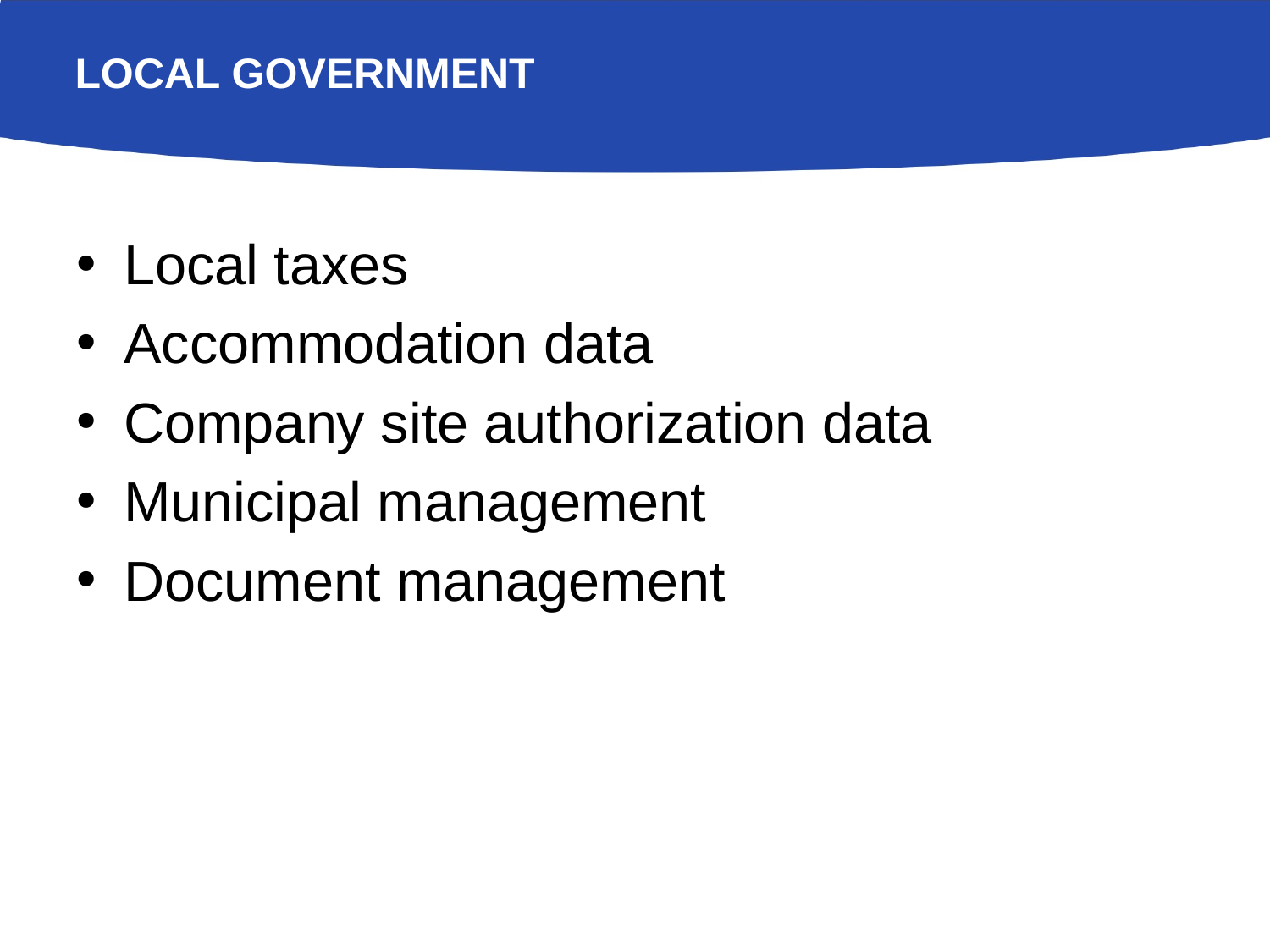

# Local government
Local taxes
Accommodation data
Company site authorization data
Municipal management
Document management